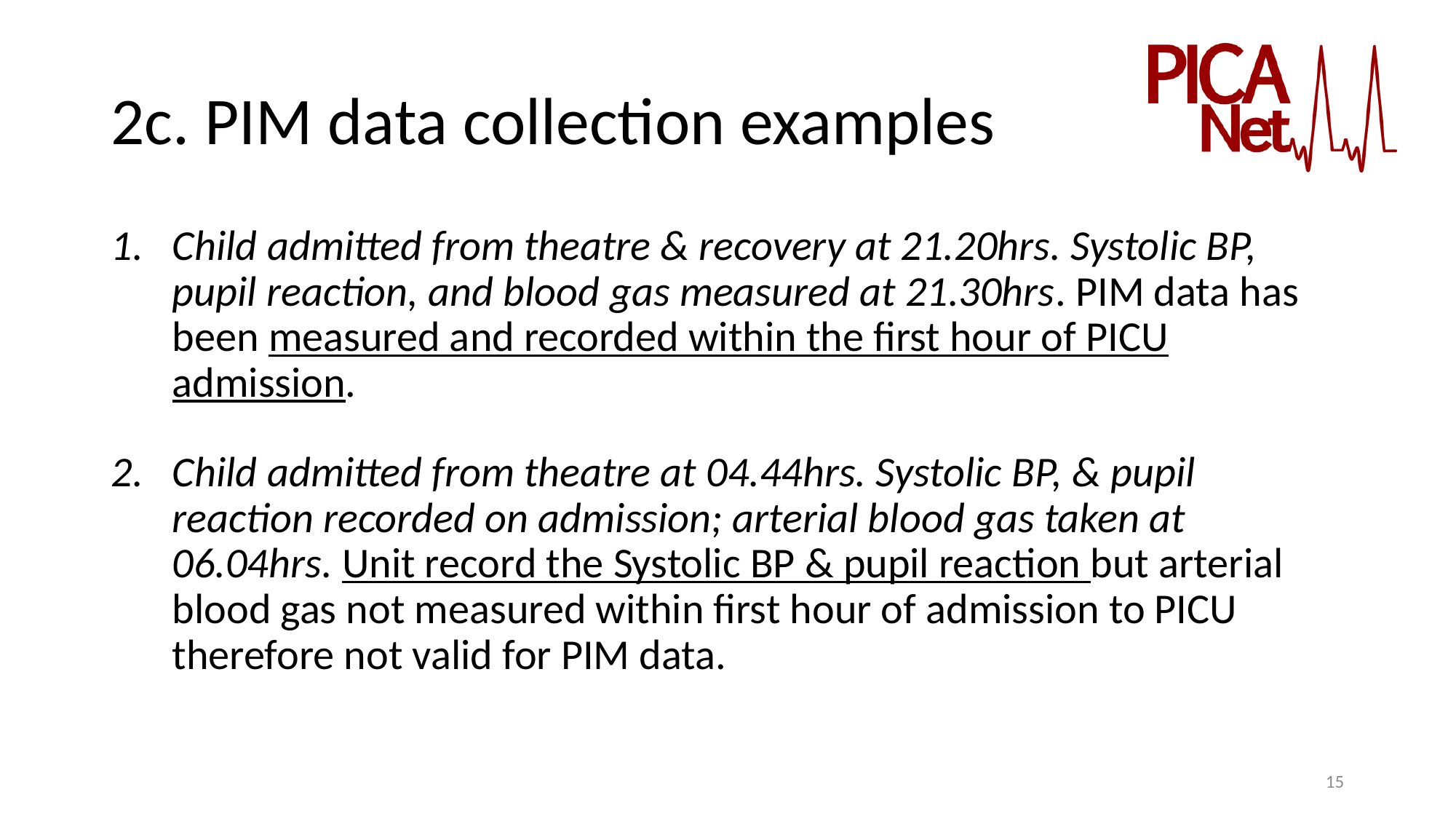

# 2c. PIM data collection examples
Child admitted from theatre & recovery at 21.20hrs. Systolic BP, pupil reaction, and blood gas measured at 21.30hrs. PIM data has been measured and recorded within the first hour of PICU admission.

Child admitted from theatre at 04.44hrs. Systolic BP, & pupil reaction recorded on admission; arterial blood gas taken at 06.04hrs. Unit record the Systolic BP & pupil reaction but arterial blood gas not measured within first hour of admission to PICU therefore not valid for PIM data.

15